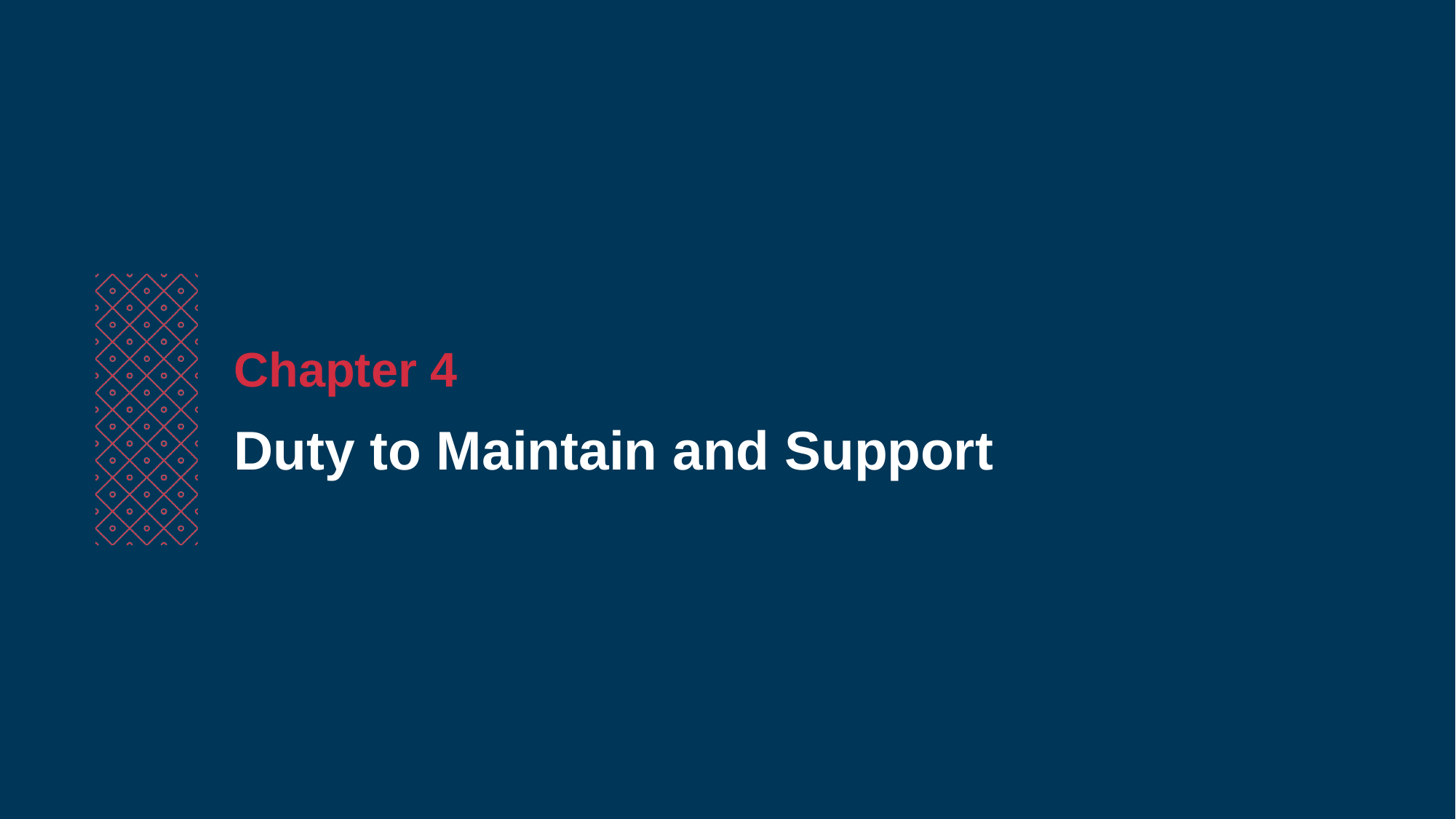

Chapter 4
Duty to Maintain and Support